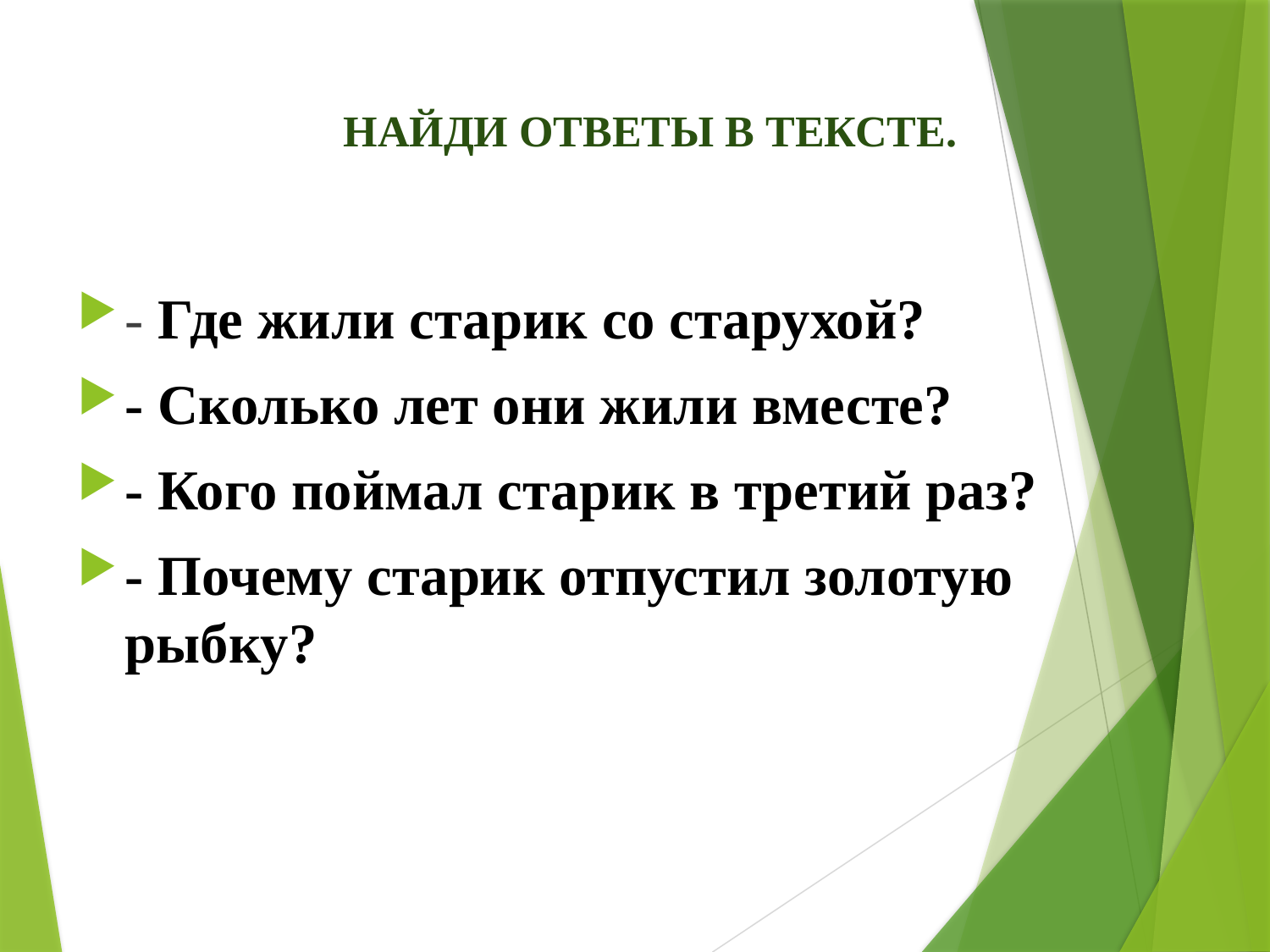

# НАЙДИ ОТВЕТЫ В ТЕКСТЕ.
- Где жили старик со старухой?
- Сколько лет они жили вместе?
- Кого поймал старик в третий раз?
- Почему старик отпустил золотую рыбку?